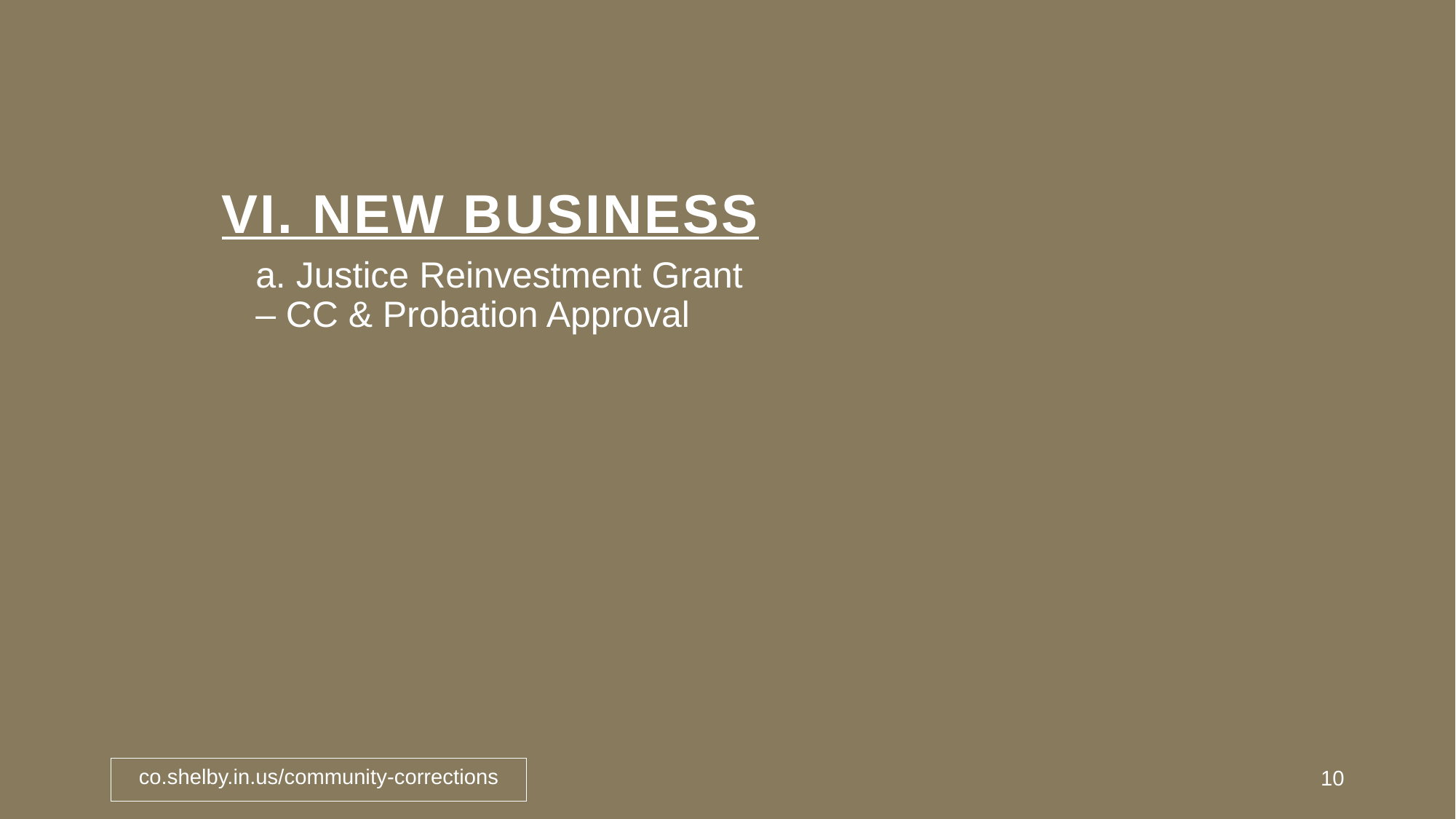

# Vi. New Business
a. Justice Reinvestment Grant – CC & Probation Approval
co.shelby.in.us/community-corrections
10